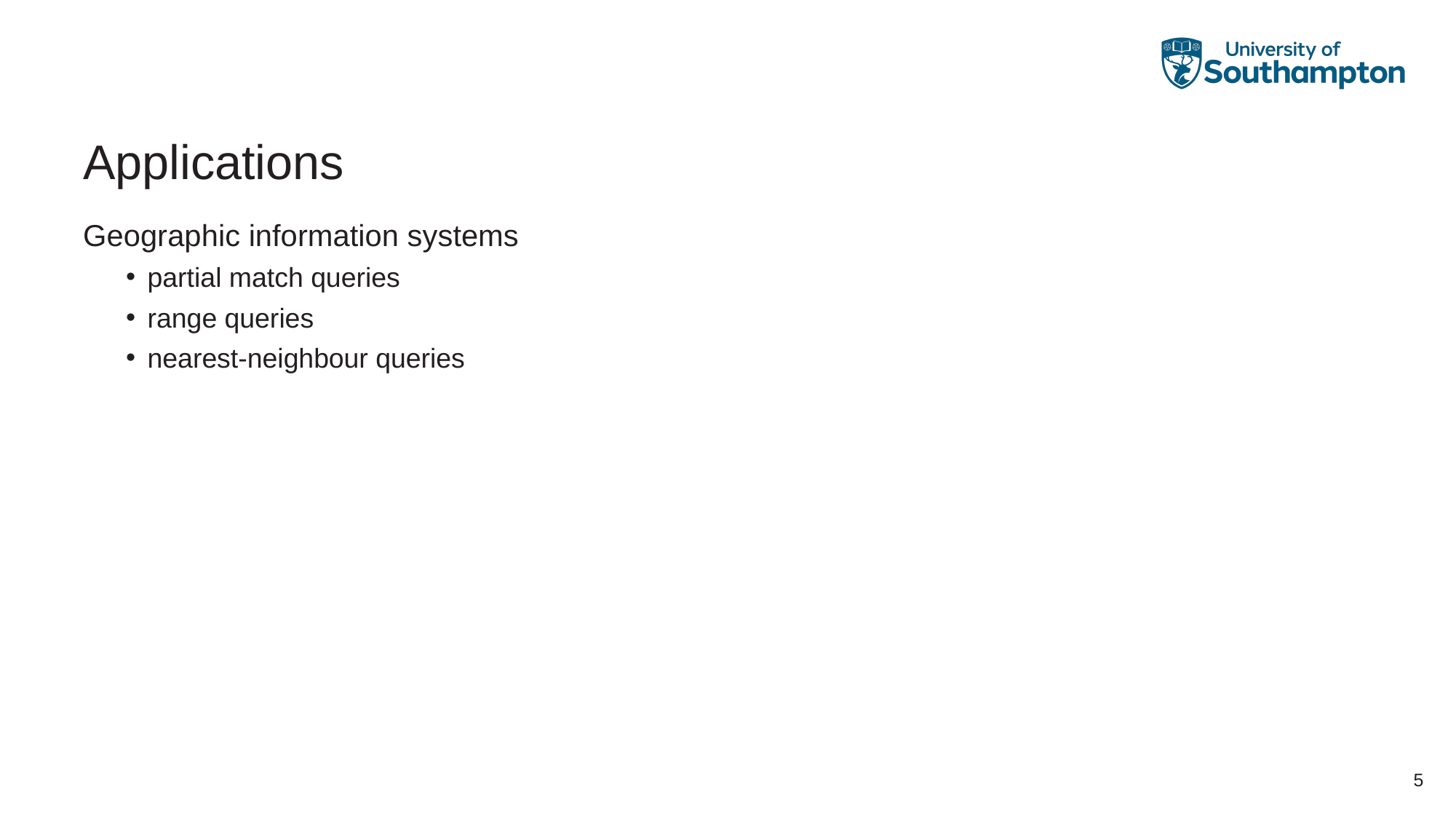

# Applications
Geographic information systems
partial match queries
range queries
nearest-neighbour queries